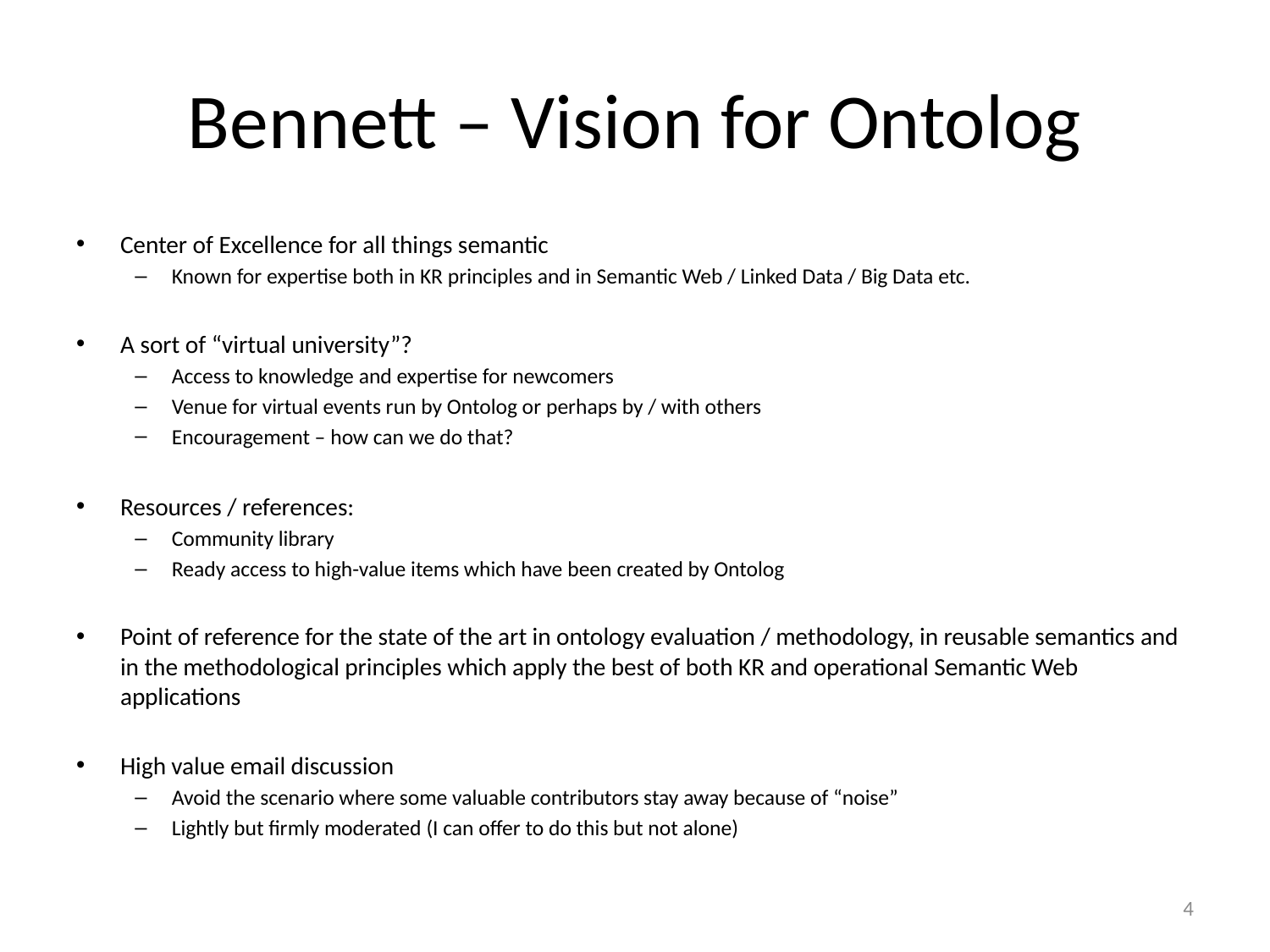

# Bennett – Vision for Ontolog
Center of Excellence for all things semantic
Known for expertise both in KR principles and in Semantic Web / Linked Data / Big Data etc.

A sort of “virtual university”?
Access to knowledge and expertise for newcomers
Venue for virtual events run by Ontolog or perhaps by / with others
Encouragement – how can we do that?

Resources / references:
Community library
Ready access to high-value items which have been created by Ontolog

Point of reference for the state of the art in ontology evaluation / methodology, in reusable semantics and in the methodological principles which apply the best of both KR and operational Semantic Web applications

High value email discussion
Avoid the scenario where some valuable contributors stay away because of “noise”
Lightly but firmly moderated (I can offer to do this but not alone)
4